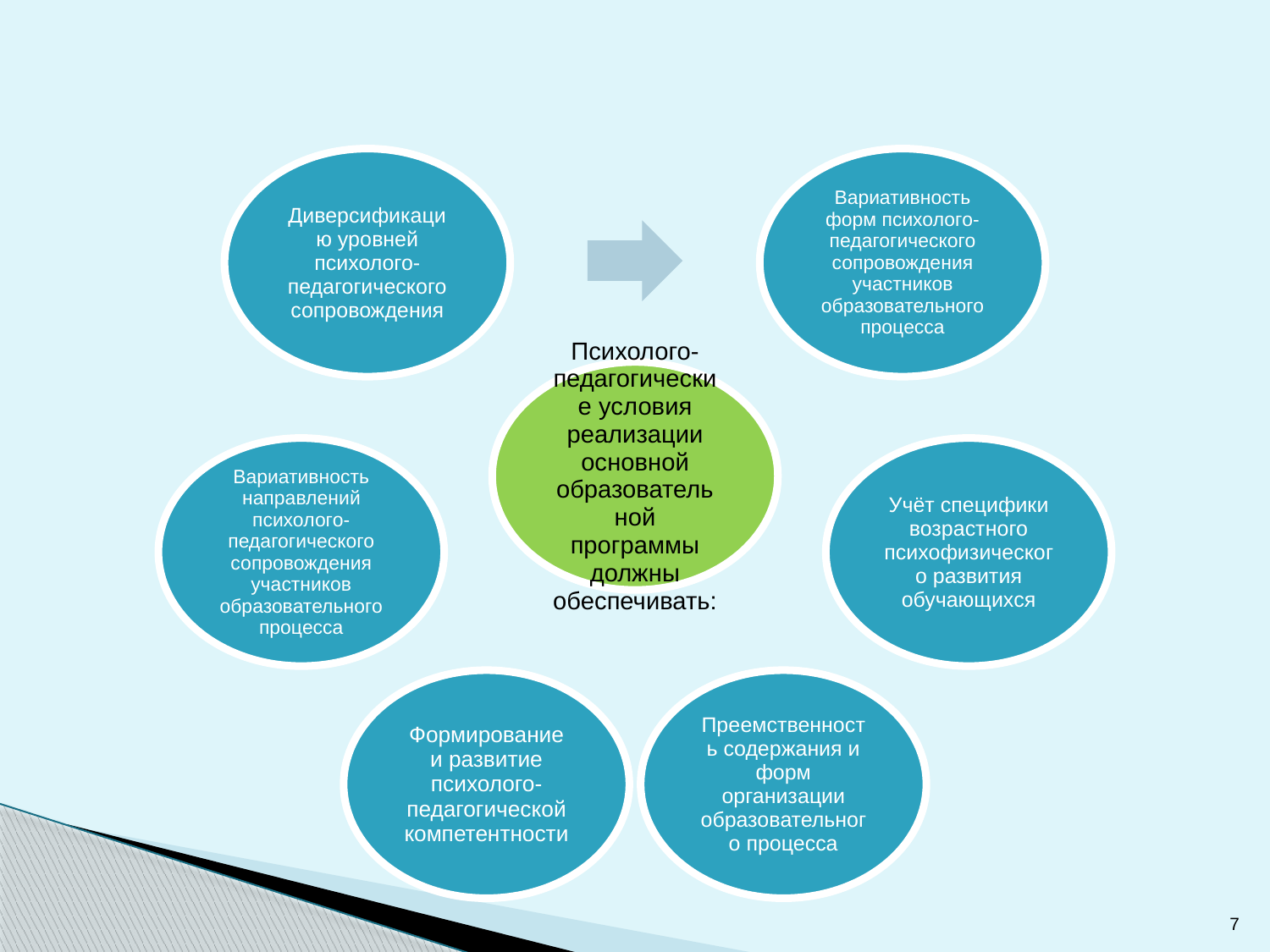

Психолого-педагогические условия реализации основной образовательной программы должны обеспечивать:
Преемственность содержания и форм организации образовательного процесса
Учёт специфики возрастного психофизического развития обучающихся
Формирование и развитие психолого-педагогической компетентности
Вариативность направлений психолого-педагогического сопровождения участников образовательного процесса
Диверсификацию уровней психолого-педагогического сопровождения
Вариативность форм психолого-педагогического сопровождения участников образовательного процесса
7